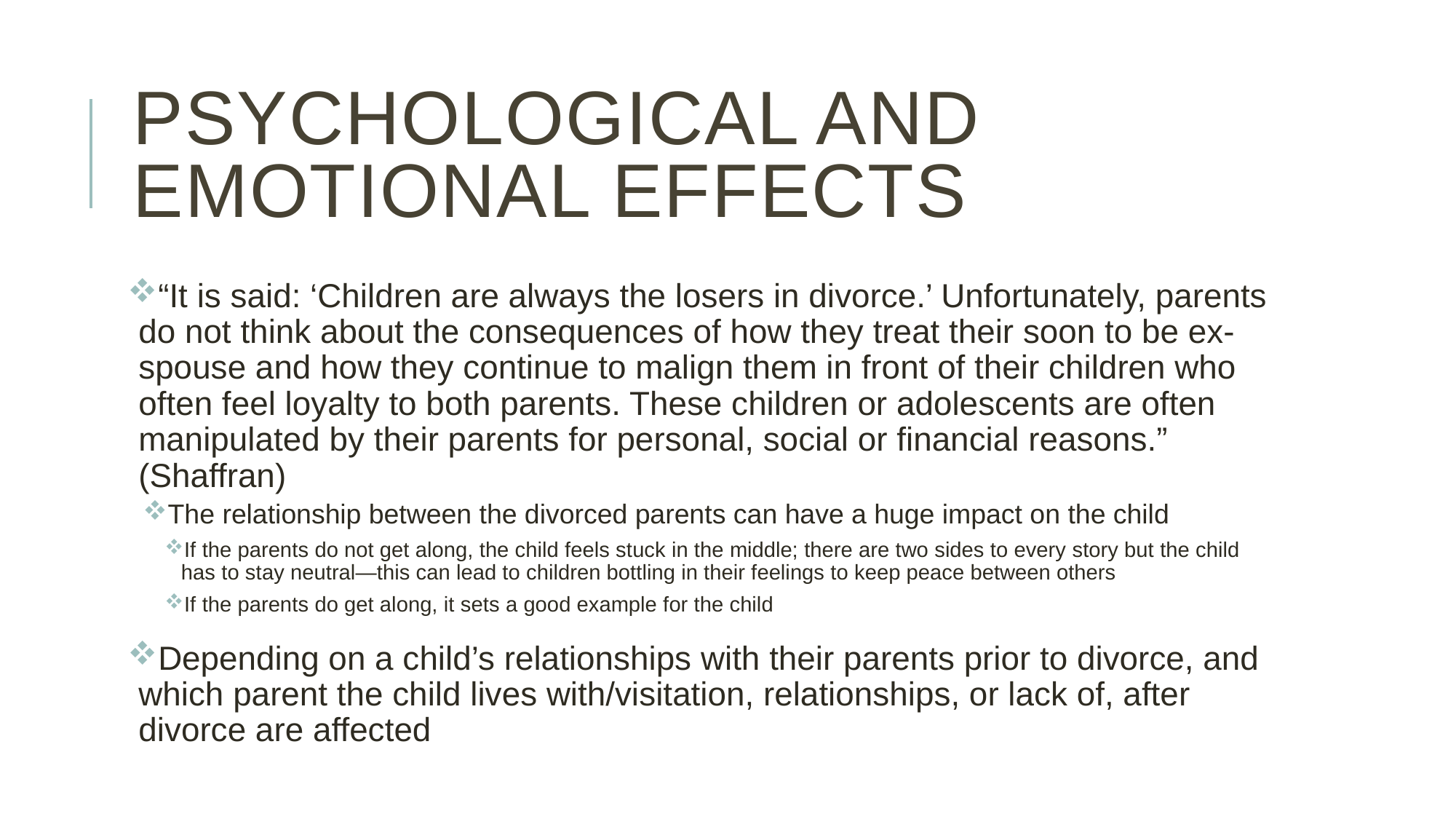

# Psychological and Emotional Effects
“It is said: ‘Children are always the losers in divorce.’ Unfortunately, parents do not think about the consequences of how they treat their soon to be ex-spouse and how they continue to malign them in front of their children who often feel loyalty to both parents. These children or adolescents are often manipulated by their parents for personal, social or financial reasons.” (Shaffran)
The relationship between the divorced parents can have a huge impact on the child
If the parents do not get along, the child feels stuck in the middle; there are two sides to every story but the child has to stay neutral—this can lead to children bottling in their feelings to keep peace between others
If the parents do get along, it sets a good example for the child
Depending on a child’s relationships with their parents prior to divorce, and which parent the child lives with/visitation, relationships, or lack of, after divorce are affected